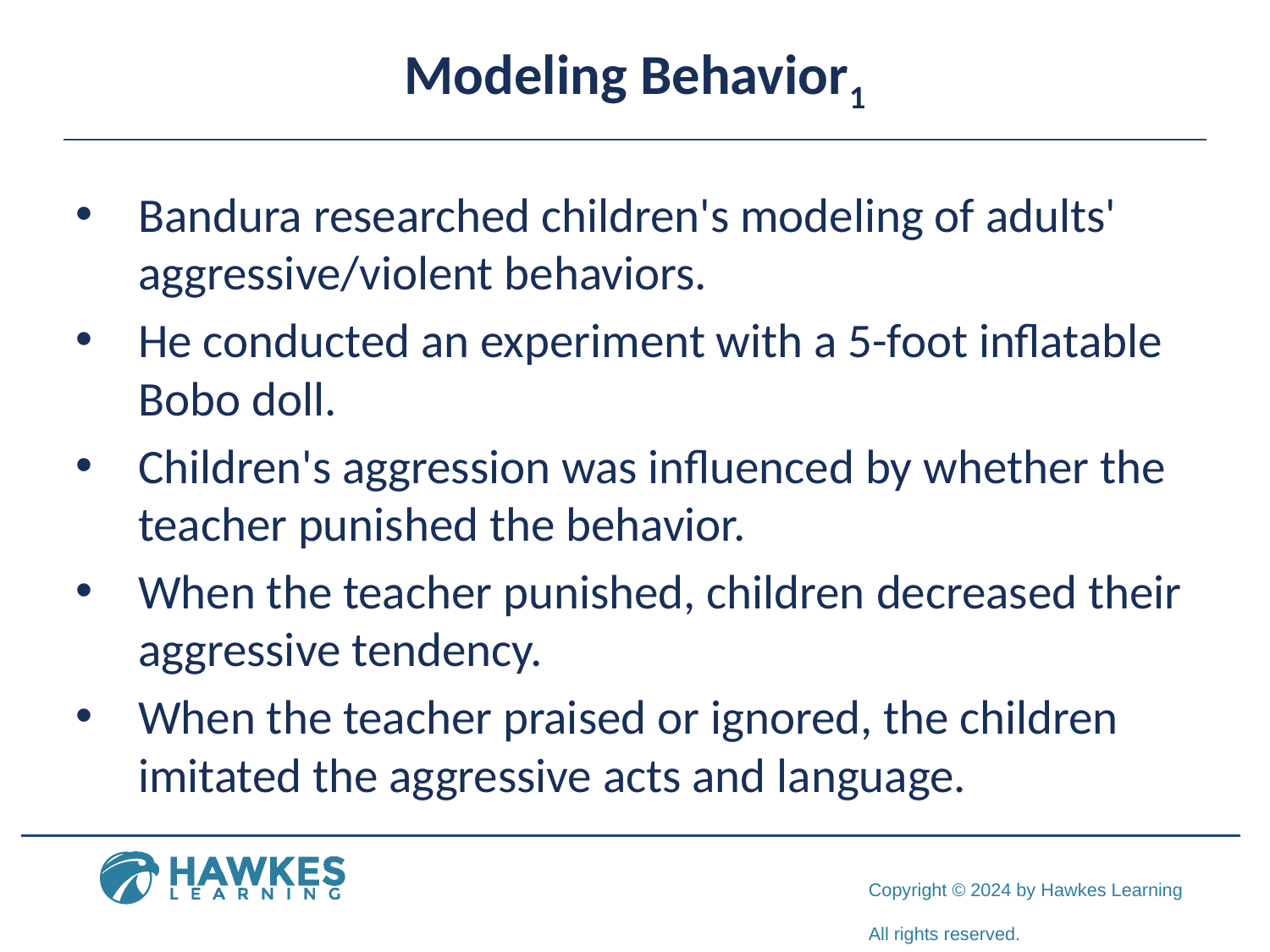

# Modeling Behavior1
Bandura researched children's modeling of adults' aggressive/violent behaviors.
He conducted an experiment with a 5-foot inflatable Bobo doll.
Children's aggression was influenced by whether the teacher punished the behavior.
When the teacher punished, children decreased their aggressive tendency.
When the teacher praised or ignored, the children imitated the aggressive acts and language.